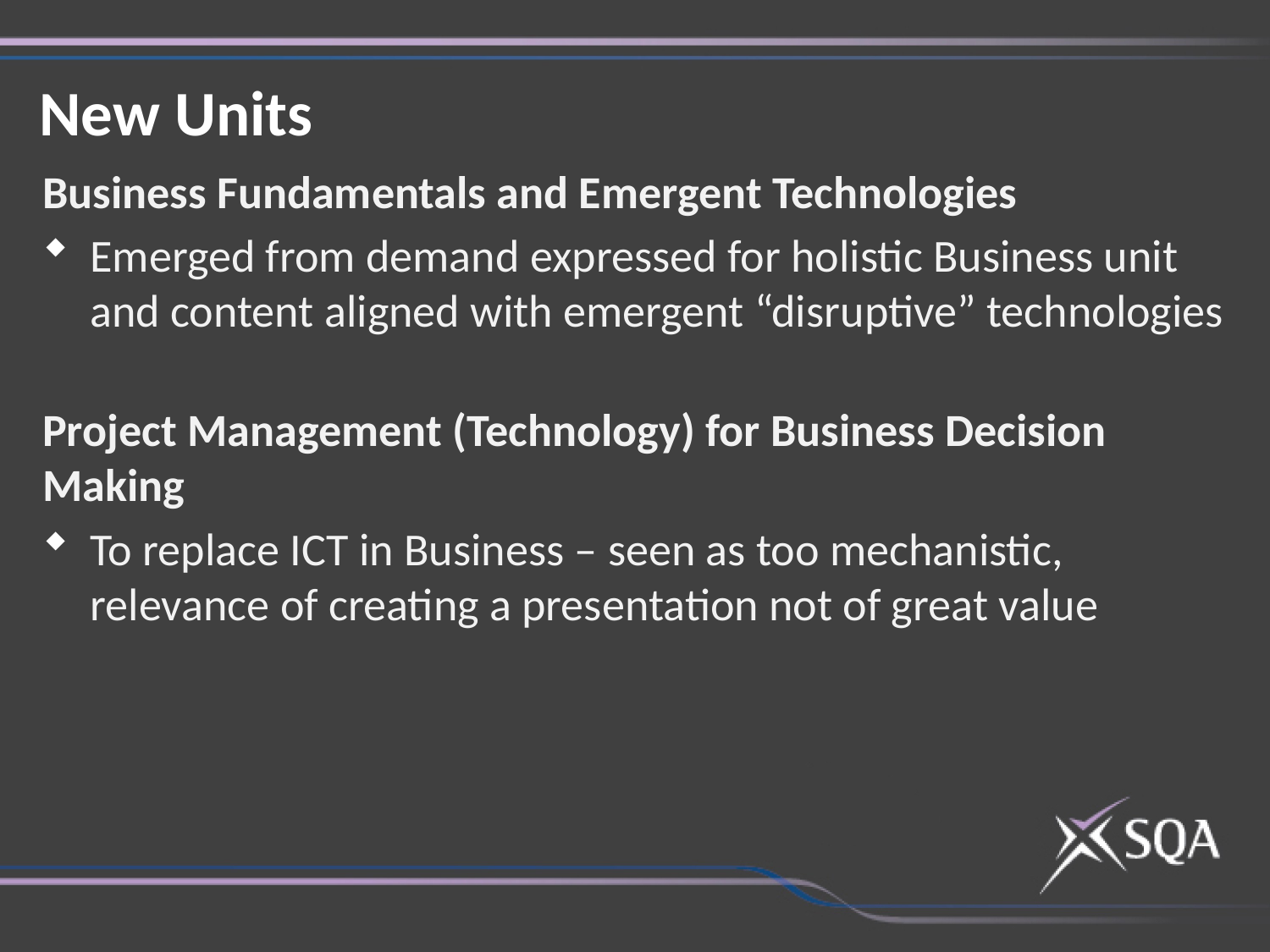

New Units
Business Fundamentals and Emergent Technologies
Emerged from demand expressed for holistic Business unit and content aligned with emergent “disruptive” technologies
Project Management (Technology) for Business Decision Making
To replace ICT in Business – seen as too mechanistic, relevance of creating a presentation not of great value